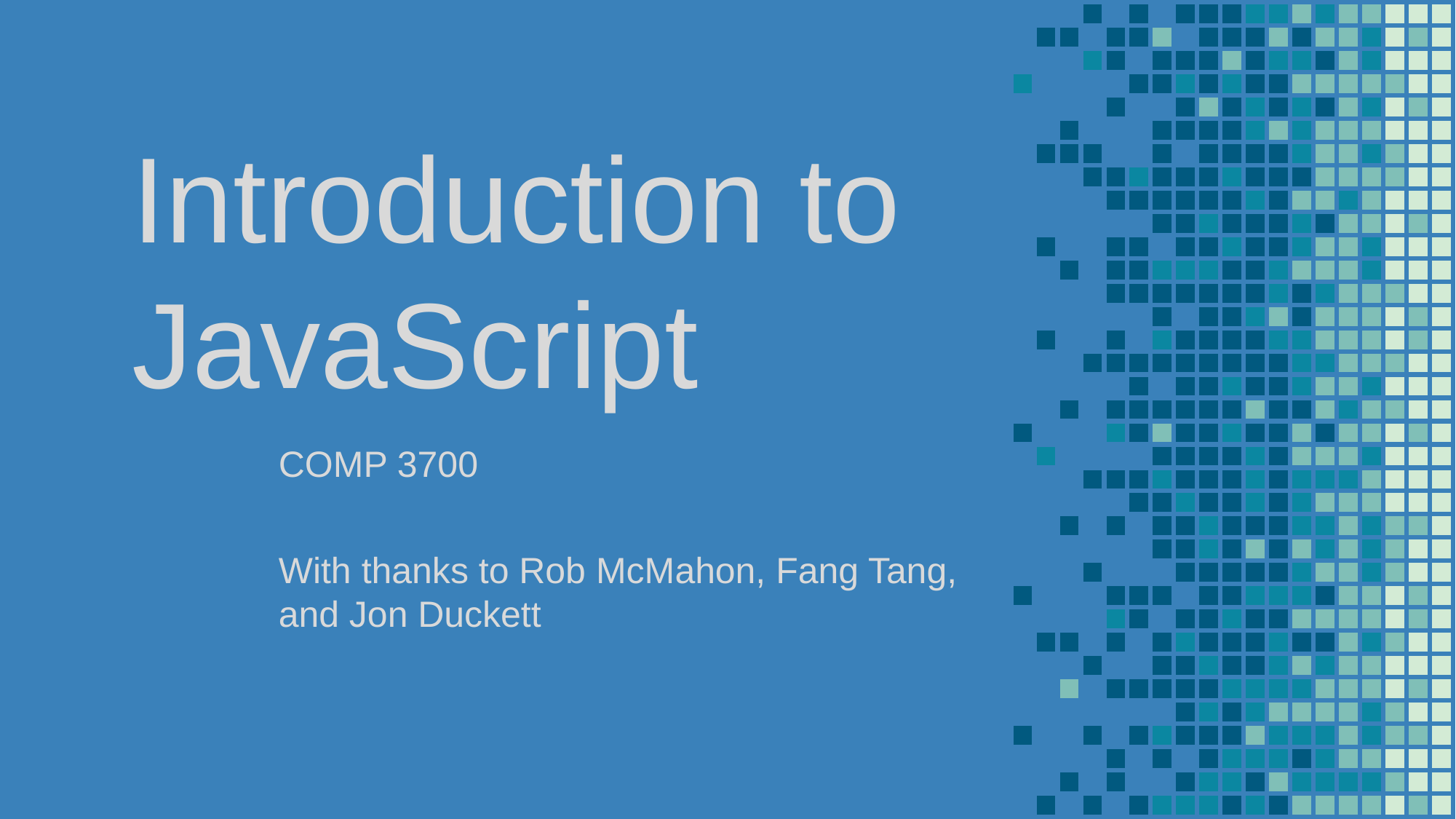

# Introduction to JavaScript
COMP 3700

With thanks to Rob McMahon, Fang Tang,
and Jon Duckett